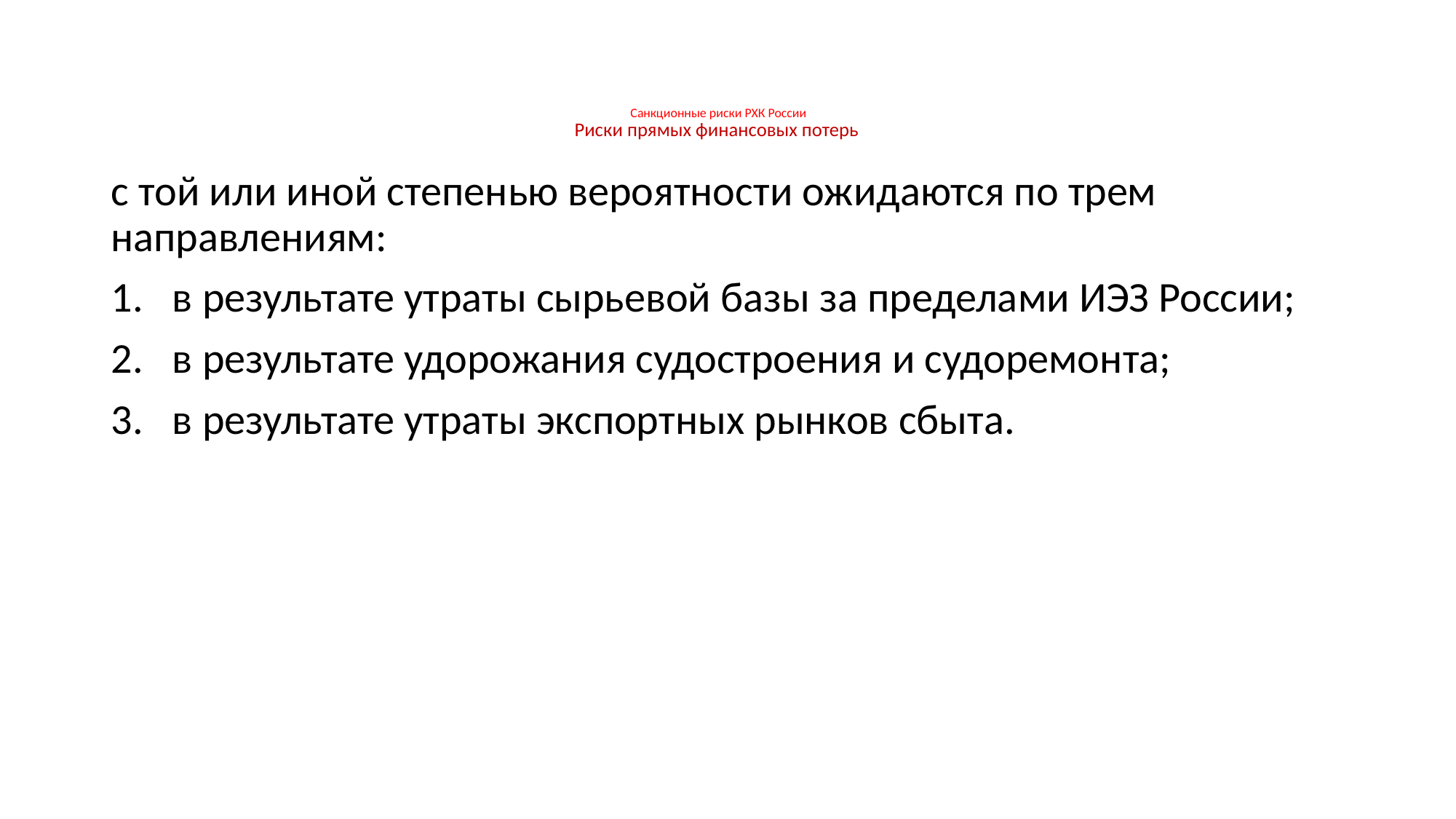

# Санкционные риски РХК России Риски прямых финансовых потерь
с той или иной степенью вероятности ожидаются по трем направлениям:
в результате утраты сырьевой базы за пределами ИЭЗ России;
в результате удорожания судостроения и судоремонта;
в результате утраты экспортных рынков сбыта.